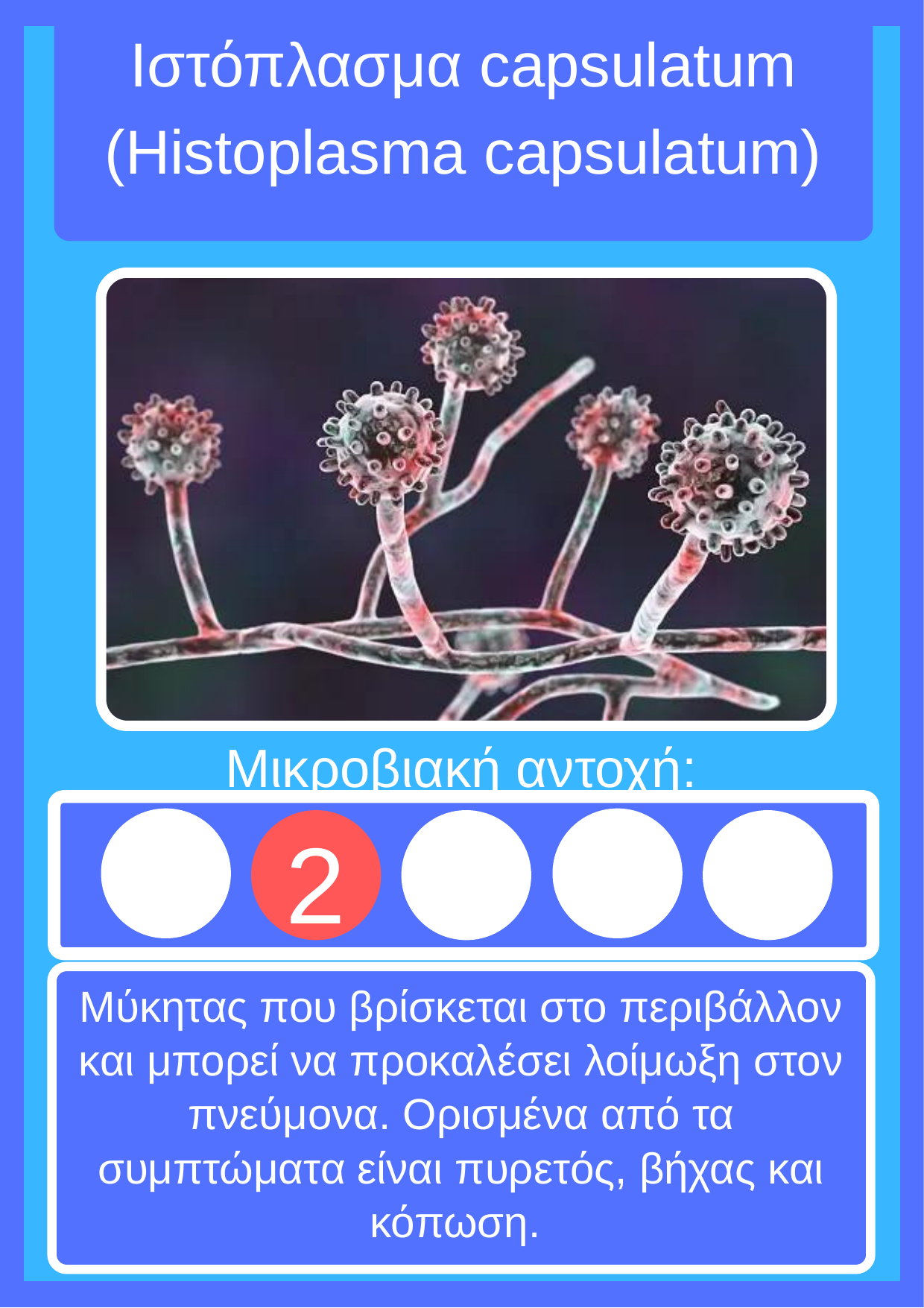

Ιστόπλασμα capsulatum
(Histoplasma capsulatum)

Μικροβιακή αντοχή:

3
4
5
1
2

Μύκητας που βρίσκεται στο περιβάλλον και μπορεί να προκαλέσει λοίμωξη στον πνεύμονα. Ορισμένα από τα συμπτώματα είναι πυρετός, βήχας και κόπωση.